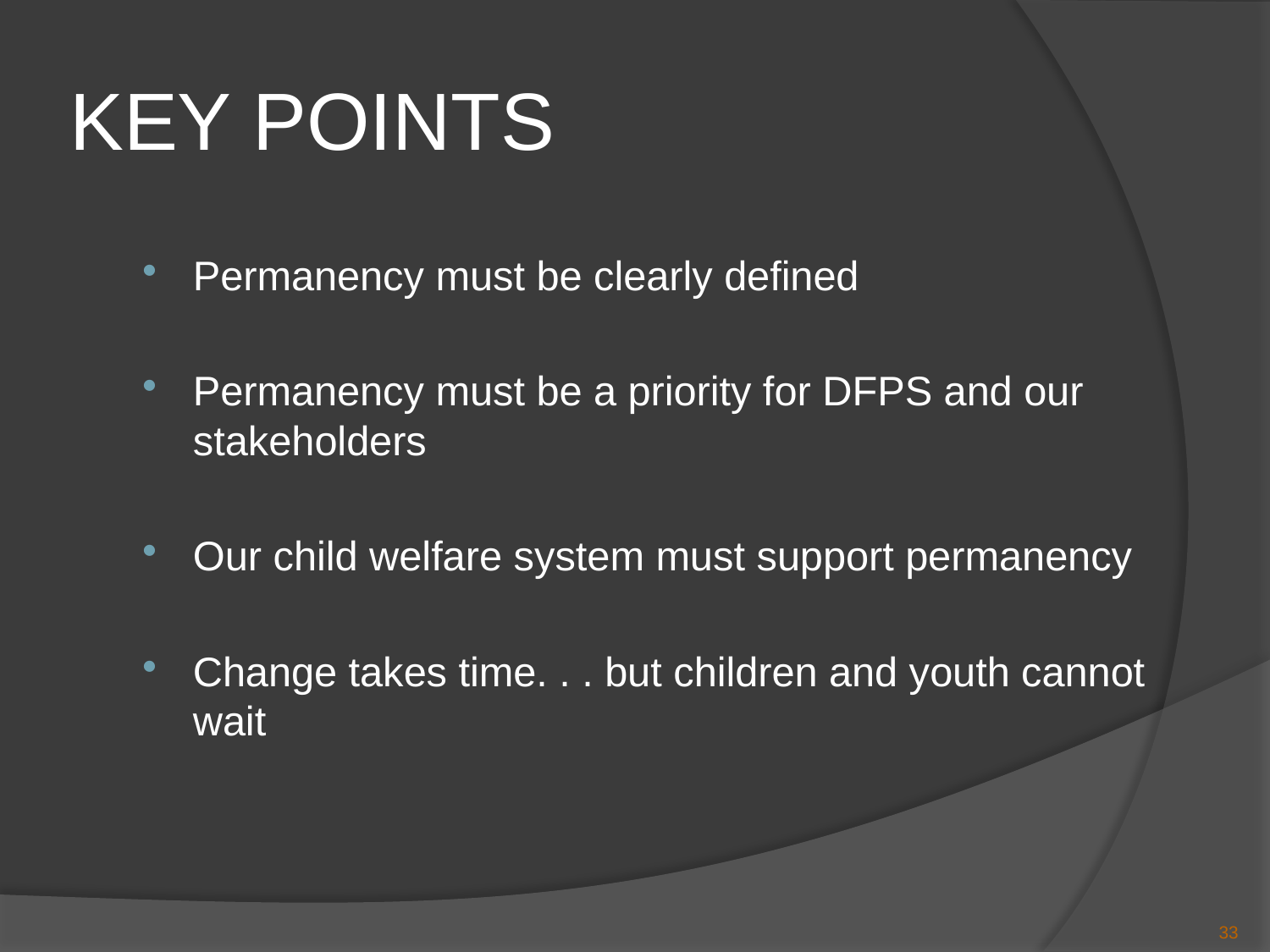

# KEY POINTS
Permanency must be clearly defined

Permanency must be a priority for DFPS and our stakeholders

Our child welfare system must support permanency

Change takes time. . . but children and youth cannot wait

33